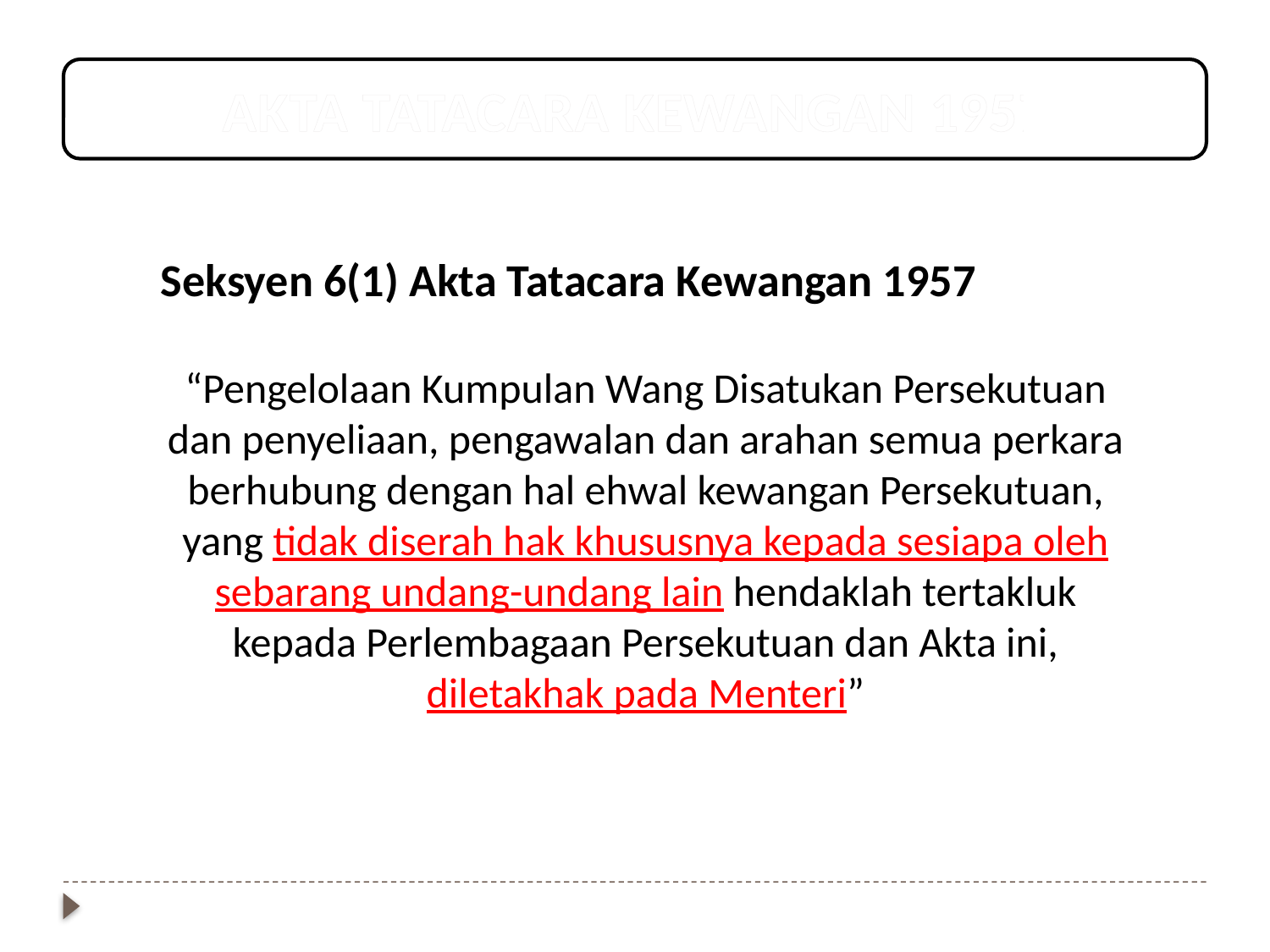

AKTA TATACARA KEWANGAN 1957
Seksyen 6(1) Akta Tatacara Kewangan 1957

“Pengelolaan Kumpulan Wang Disatukan Persekutuan dan penyeliaan, pengawalan dan arahan semua perkara berhubung dengan hal ehwal kewangan Persekutuan, yang tidak diserah hak khususnya kepada sesiapa oleh sebarang undang-undang lain hendaklah tertakluk kepada Perlembagaan Persekutuan dan Akta ini, diletakhak pada Menteri”